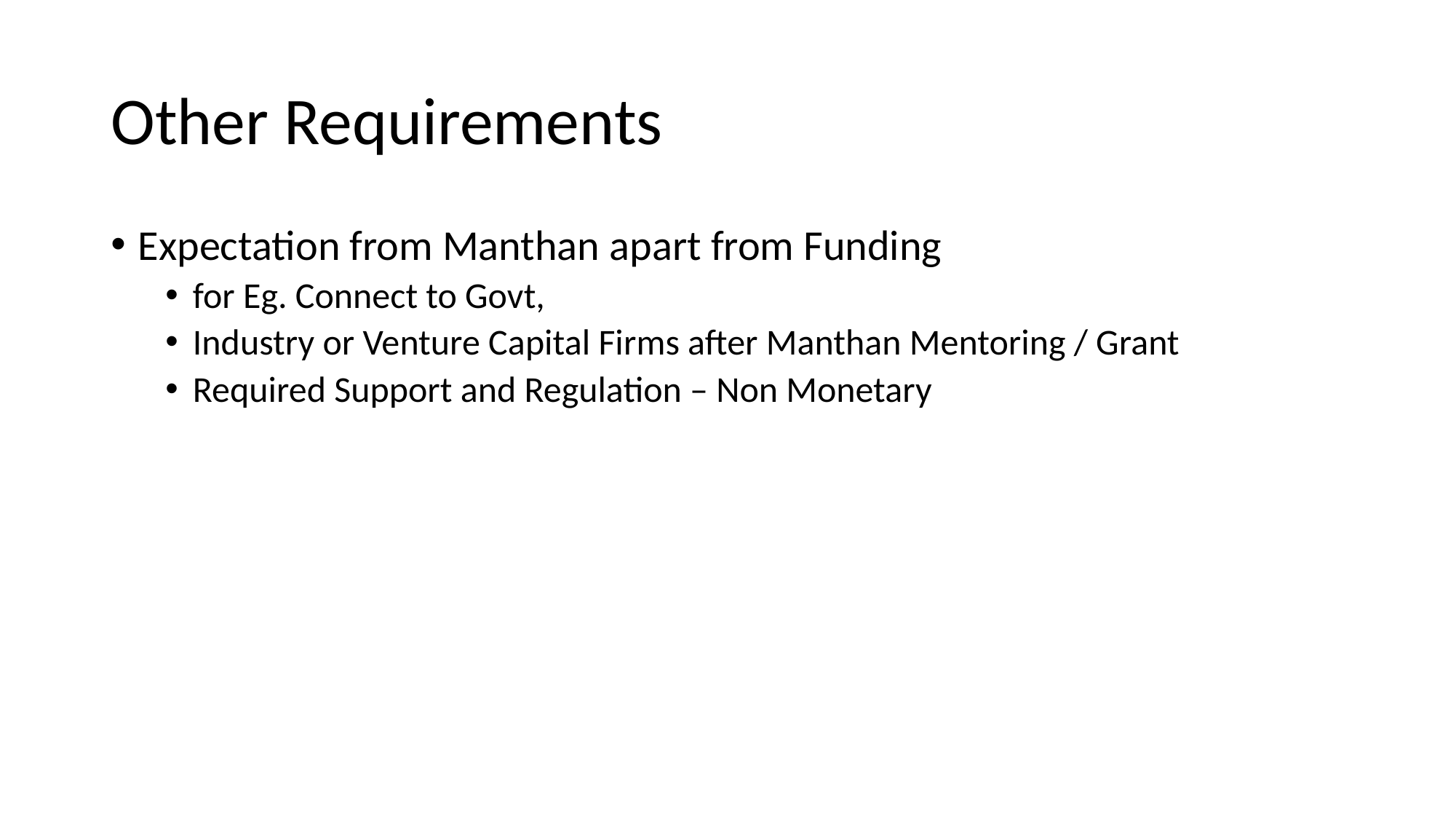

# Other Requirements
Expectation from Manthan apart from Funding
for Eg. Connect to Govt,
Industry or Venture Capital Firms after Manthan Mentoring / Grant
Required Support and Regulation – Non Monetary